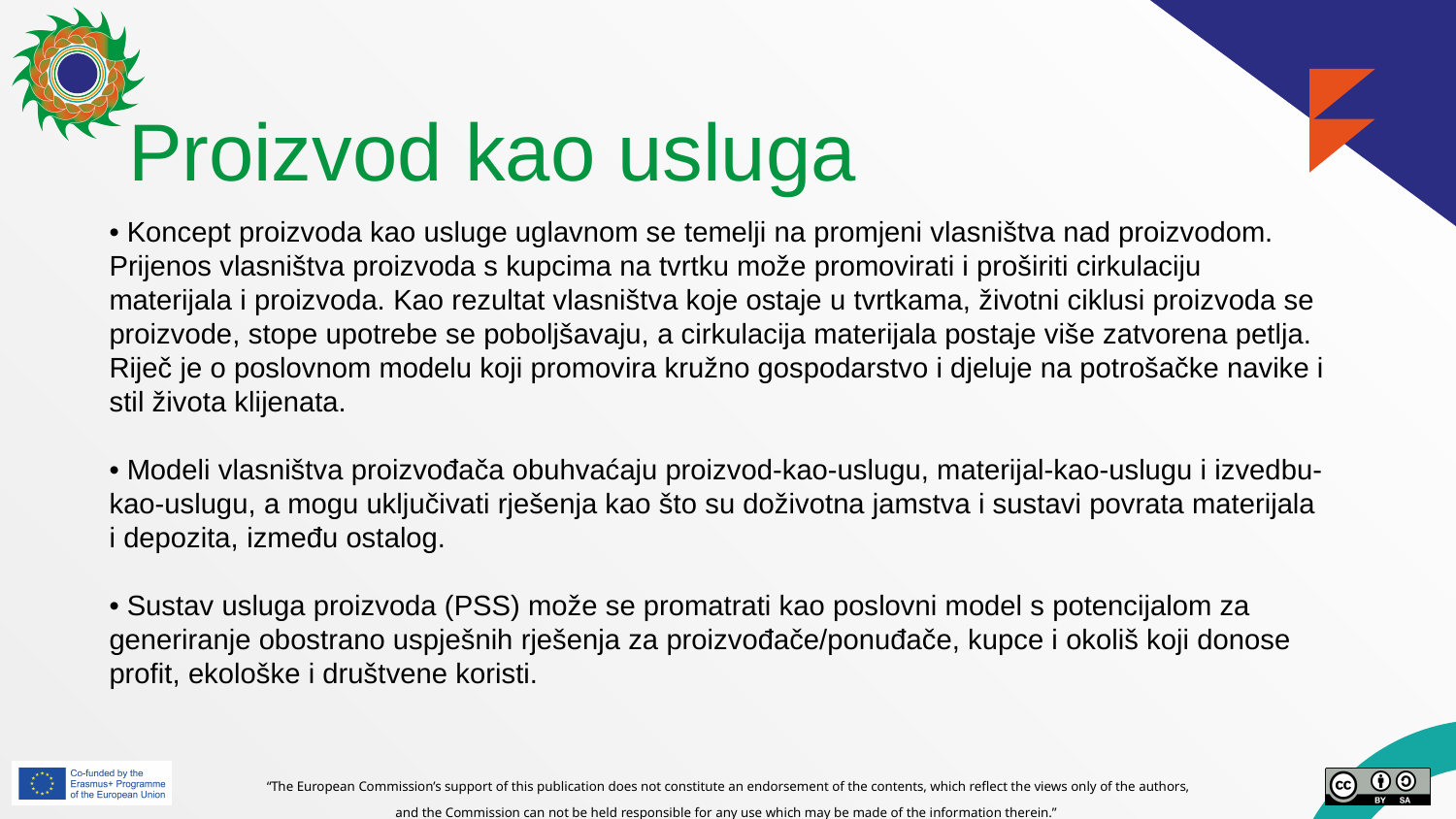

# Proizvod kao usluga
• Koncept proizvoda kao usluge uglavnom se temelji na promjeni vlasništva nad proizvodom. Prijenos vlasništva proizvoda s kupcima na tvrtku može promovirati i proširiti cirkulaciju materijala i proizvoda. Kao rezultat vlasništva koje ostaje u tvrtkama, životni ciklusi proizvoda se proizvode, stope upotrebe se poboljšavaju, a cirkulacija materijala postaje više zatvorena petlja. Riječ je o poslovnom modelu koji promovira kružno gospodarstvo i djeluje na potrošačke navike i stil života klijenata.

• Modeli vlasništva proizvođača obuhvaćaju proizvod-kao-uslugu, materijal-kao-uslugu i izvedbu-kao-uslugu, a mogu uključivati rješenja kao što su doživotna jamstva i sustavi povrata materijala i depozita, između ostalog.

• Sustav usluga proizvoda (PSS) može se promatrati kao poslovni model s potencijalom za generiranje obostrano uspješnih rješenja za proizvođače/ponuđače, kupce i okoliš koji donose profit, ekološke i društvene koristi.